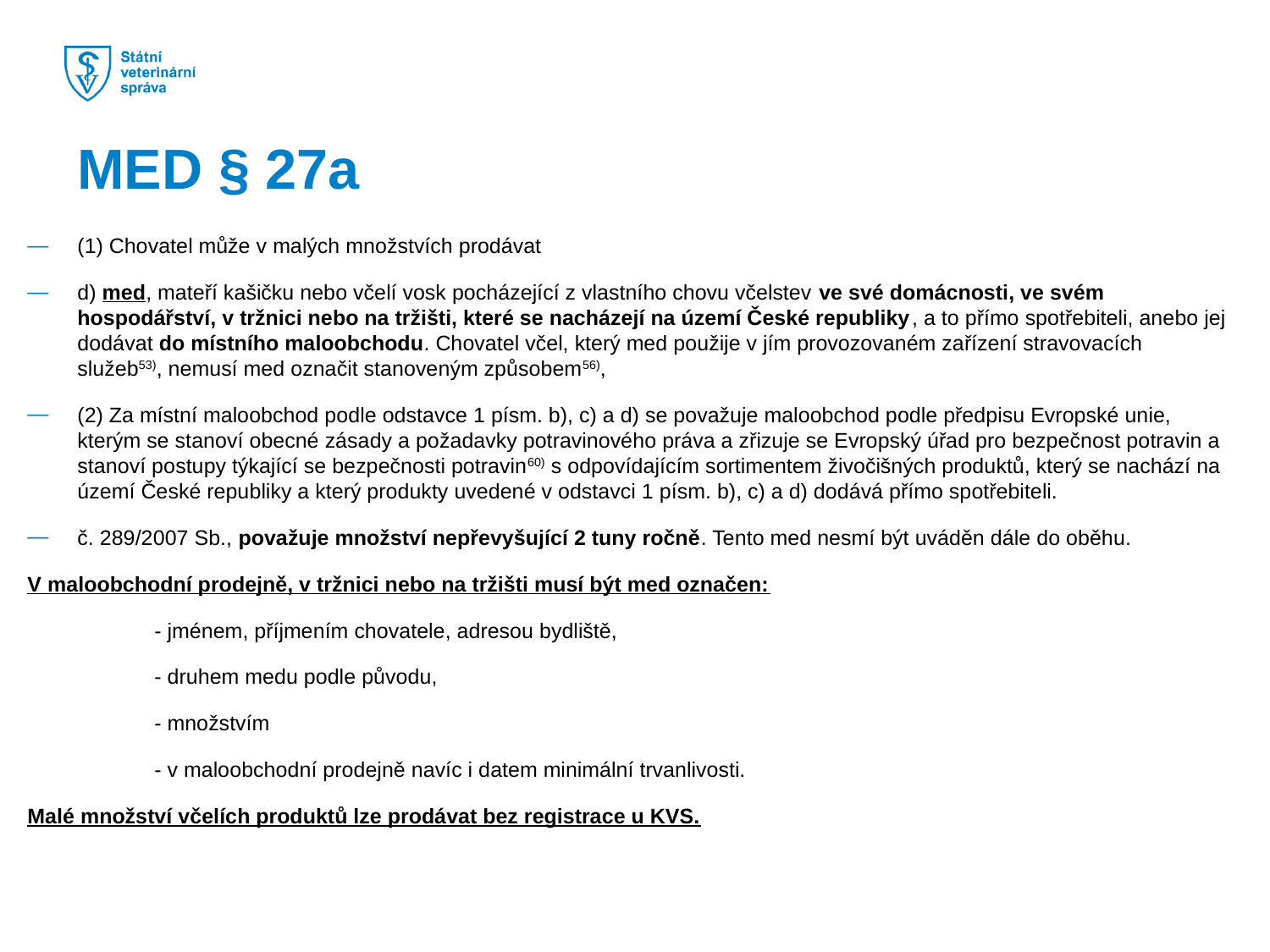

MED § 27a
(1) Chovatel může v malých množstvích prodávat
d) med, mateří kašičku nebo včelí vosk pocházející z vlastního chovu včelstev ve své domácnosti, ve svém hospodářství, v tržnici nebo na tržišti, které se nacházejí na území České republiky, a to přímo spotřebiteli, anebo jej dodávat do místního maloobchodu. Chovatel včel, který med použije v jím provozovaném zařízení stravovacích služeb53), nemusí med označit stanoveným způsobem56),
(2) Za místní maloobchod podle odstavce 1 písm. b), c) a d) se považuje maloobchod podle předpisu Evropské unie, kterým se stanoví obecné zásady a požadavky potravinového práva a zřizuje se Evropský úřad pro bezpečnost potravin a stanoví postupy týkající se bezpečnosti potravin60) s odpovídajícím sortimentem živočišných produktů, který se nachází na území České republiky a který produkty uvedené v odstavci 1 písm. b), c) a d) dodává přímo spotřebiteli.
č. 289/2007 Sb., považuje množství nepřevyšující 2 tuny ročně. Tento med nesmí být uváděn dále do oběhu.
V maloobchodní prodejně, v tržnici nebo na tržišti musí být med označen:
	‐ jménem, příjmením chovatele, adresou bydliště,
	‐ druhem medu podle původu,
	‐ množstvím
	‐ v maloobchodní prodejně navíc i datem minimální trvanlivosti.
Malé množství včelích produktů lze prodávat bez registrace u KVS.